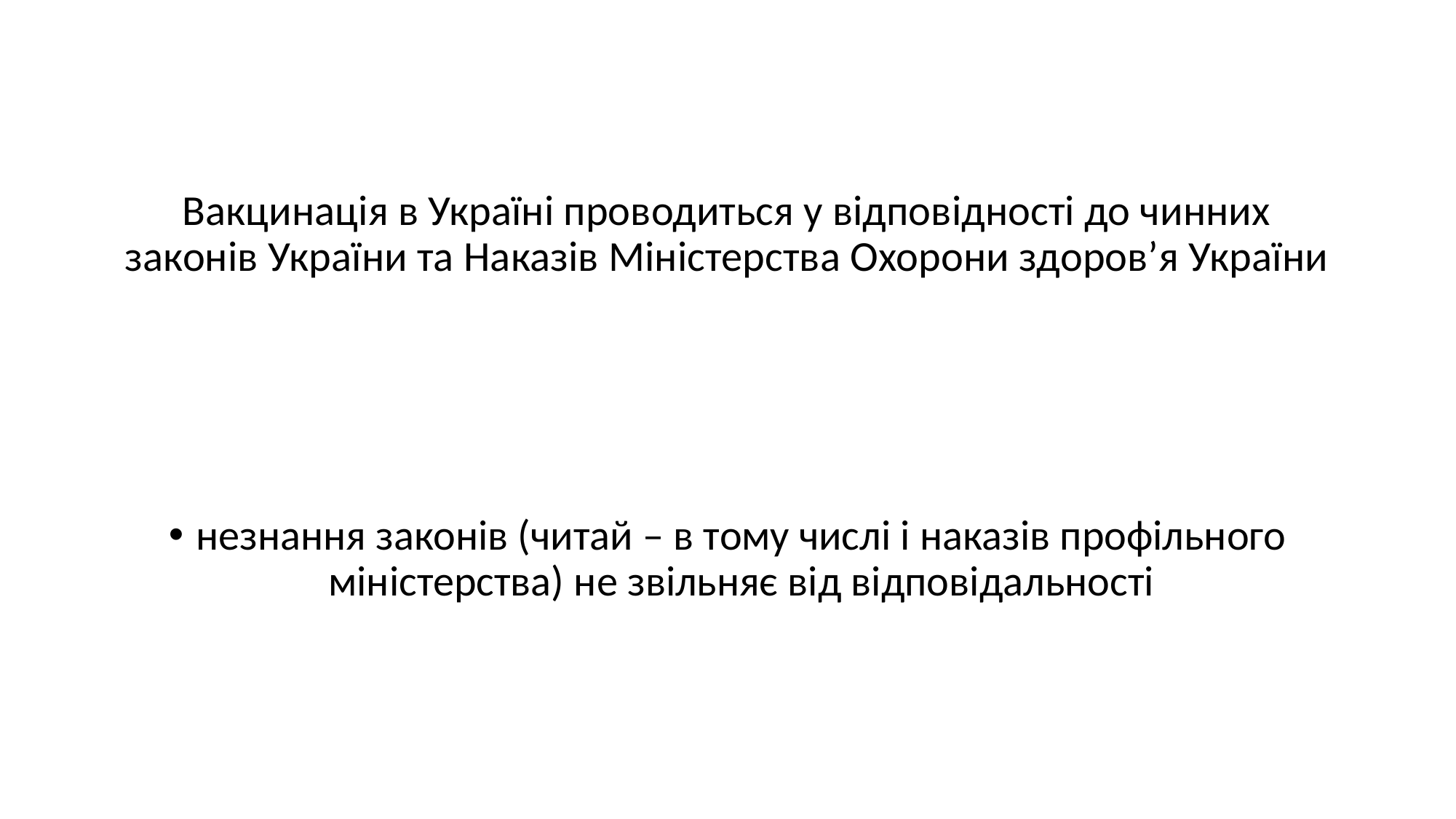

# Вакцинація в Україні проводиться у відповідності до чинних законів України та Наказів Міністерства Охорони здоров’я України

незнання законів (читай – в тому числі і наказів профільного міністерства) не звільняє від відповідальності